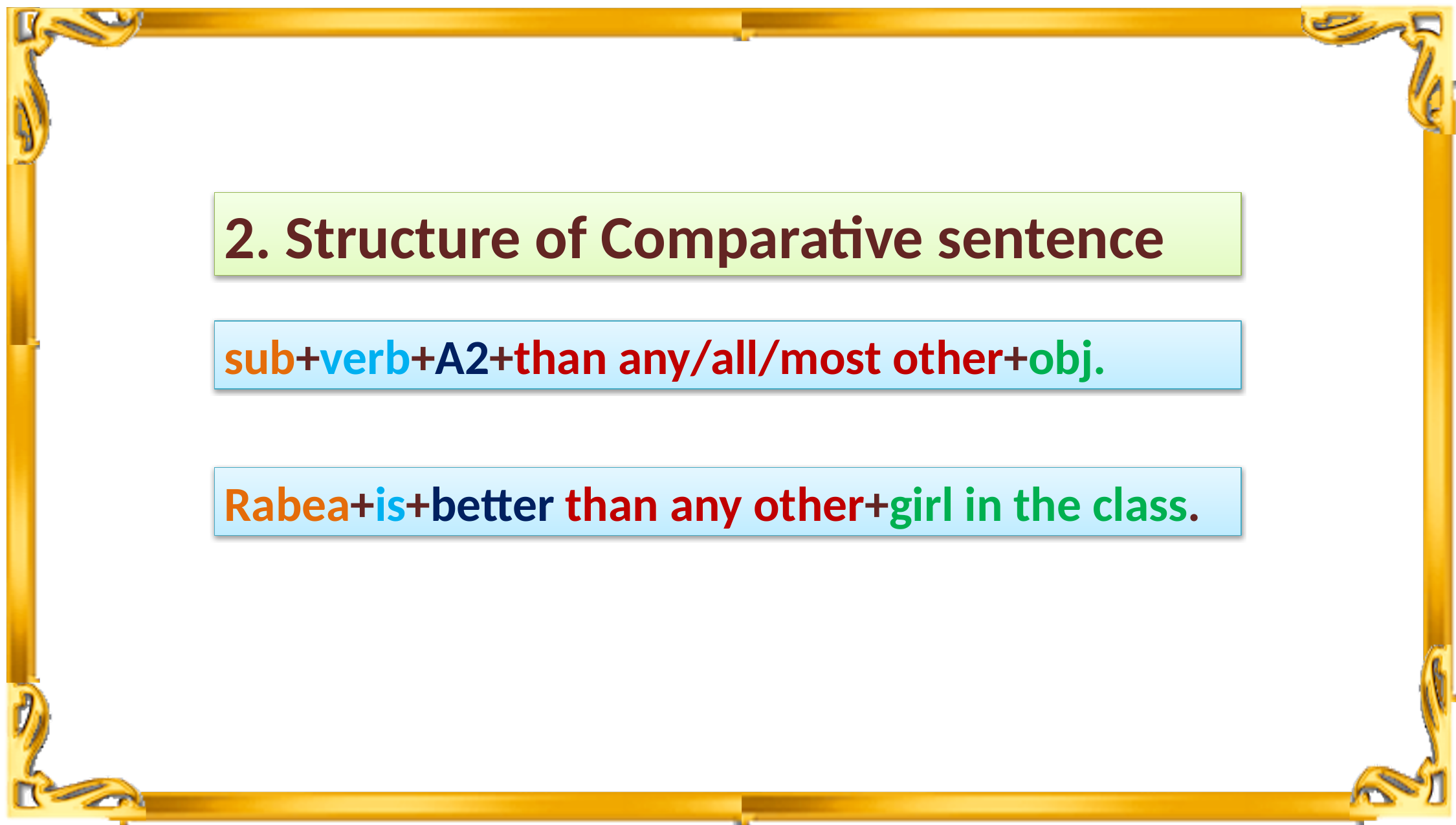

2. Structure of Comparative sentence
sub+verb+A2+than any/all/most other+obj.
Rabea+is+better than any other+girl in the class.